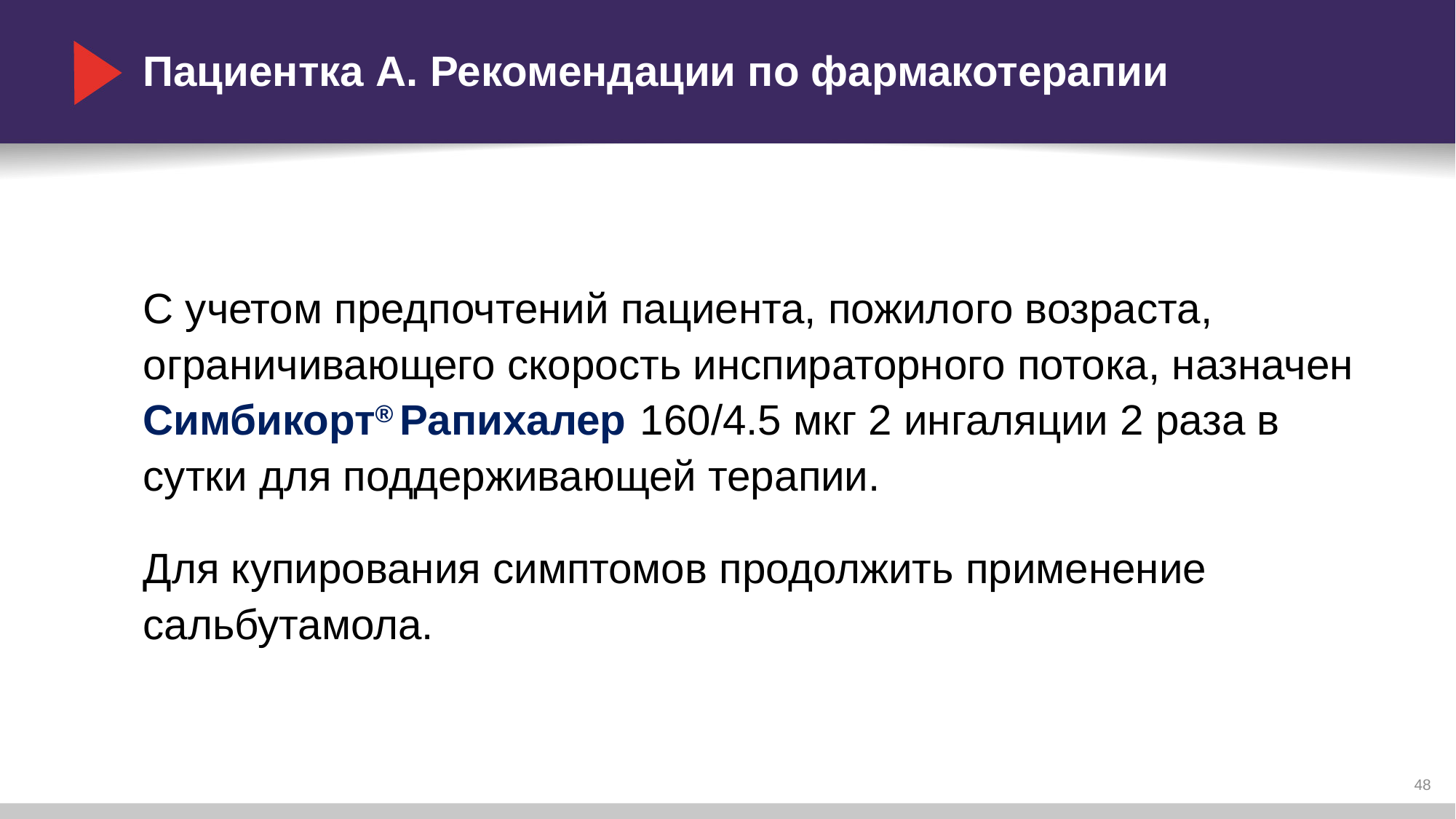

# Пациентка А. Рекомендации по фармакотерапии
С учетом предпочтений пациента, пожилого возраста, ограничивающего скорость инспираторного потока, назначен Симбикорт® Рапихалер  160/4.5 мкг 2 ингаляции 2 раза в сутки для поддерживающей терапии.
Для купирования симптомов продолжить применение сальбутамола.
48